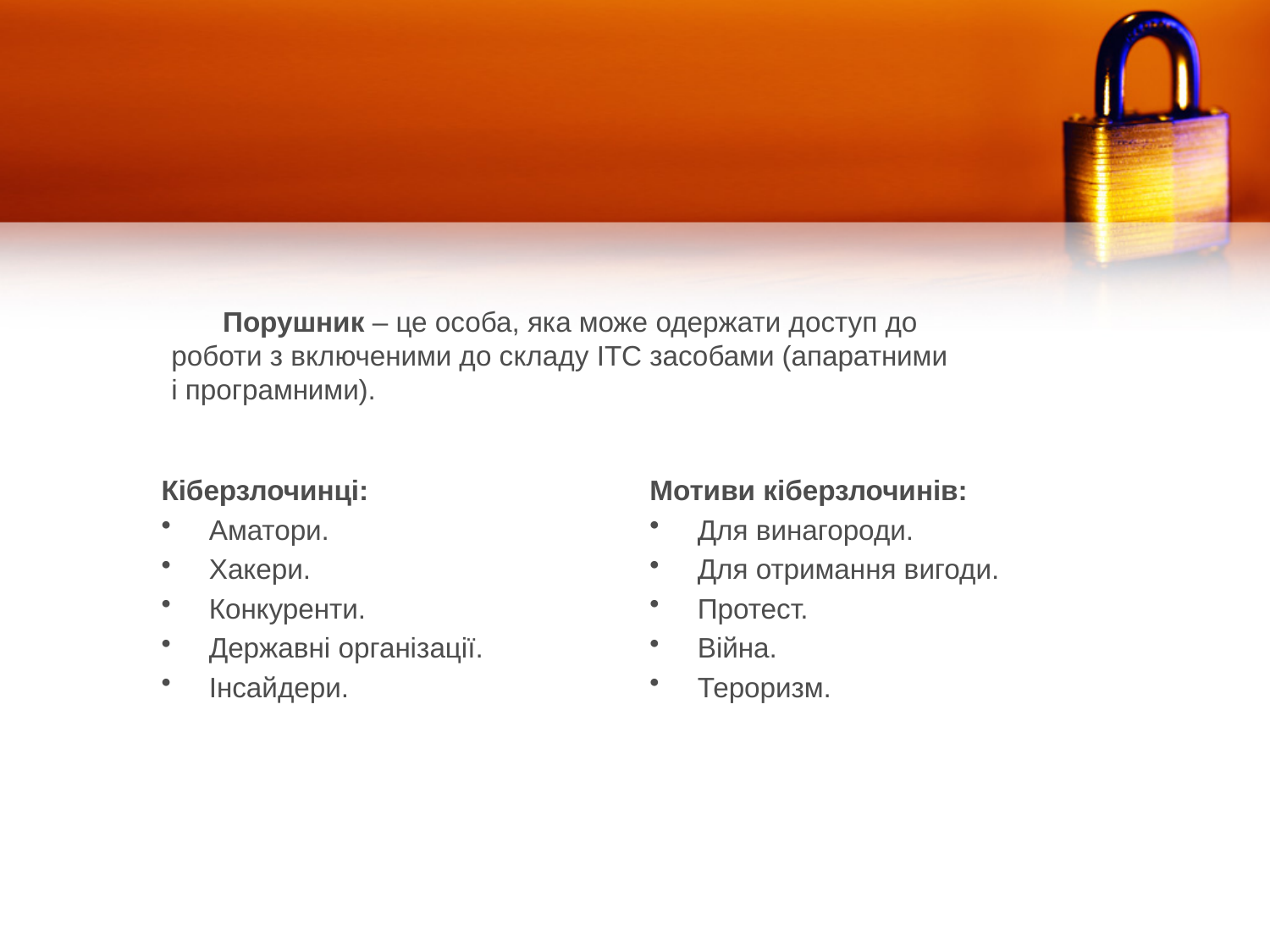

Порушник – це особа, яка може одержати доступ до роботи з включеними до складу ІТС засобами (апаратними і програмними).
Кіберзлочинці:
Аматори.
Хакери.
Конкуренти.
Державні організації.
Інсайдери.

Мотиви кіберзлочинів:
Для винагороди.
Для отримання вигоди.
Протест.
Війна.
Тероризм.